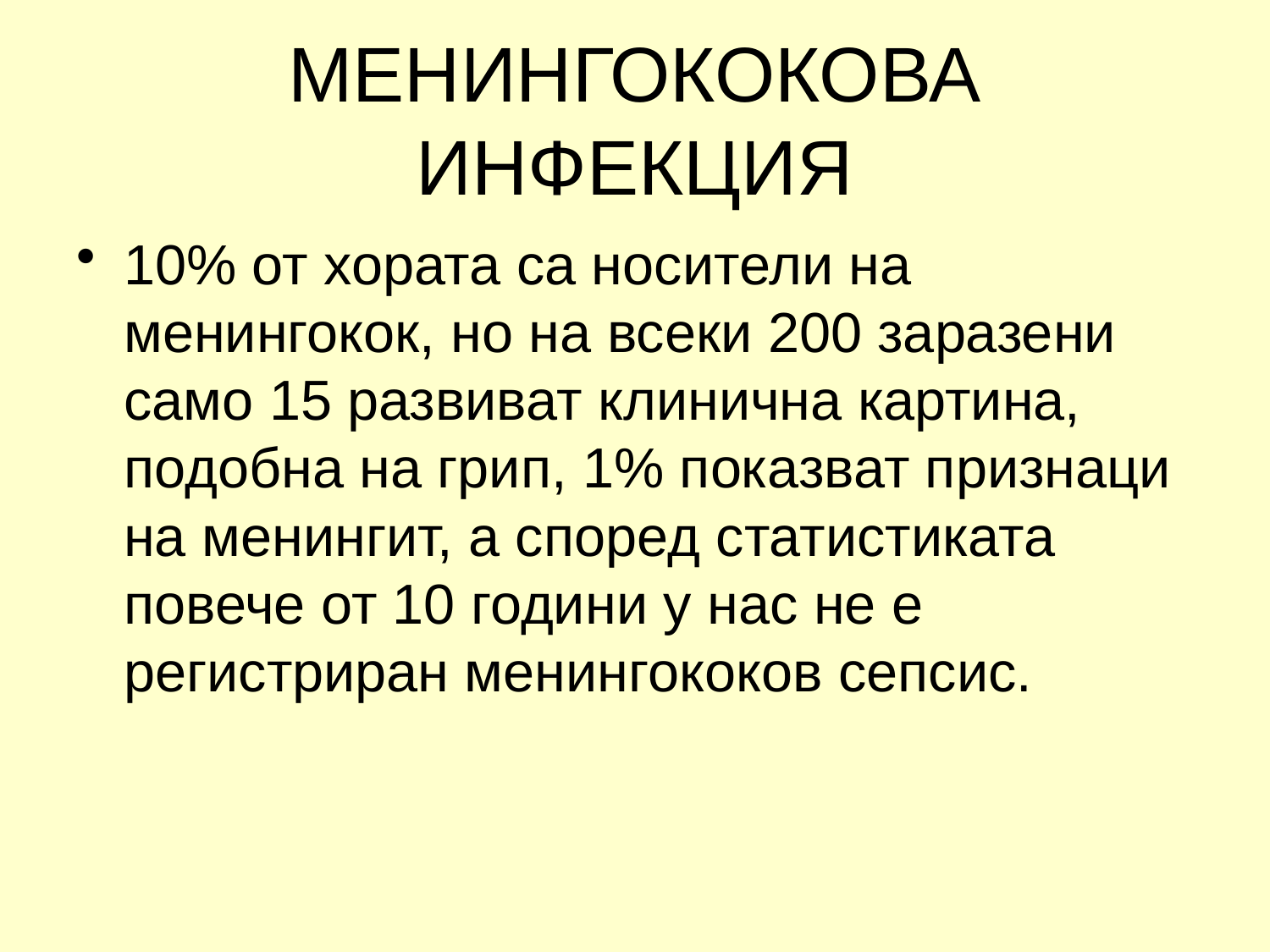

# МЕНИНГОКОКОВА ИНФЕКЦИЯ
10% от хората са носители на менингокок, но на всеки 200 заразени само 15 развиват клинична картина, подобна на грип, 1% показват признаци на менингит, а според статистиката повече от 10 години у нас не е регистриран менингококов сепсис.